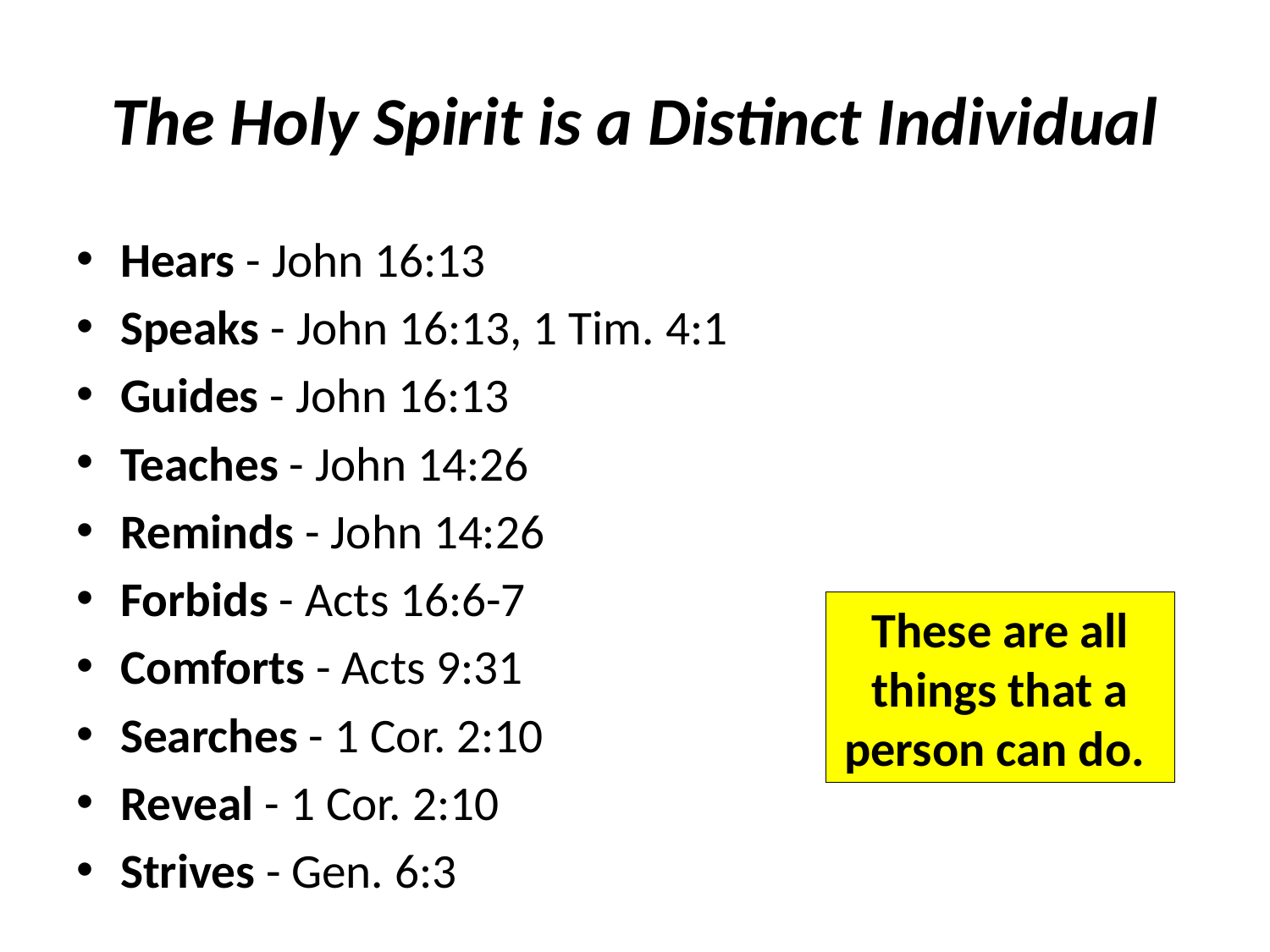

# The Holy Spirit is a Distinct Individual
Hears - John 16:13
Speaks - John 16:13, 1 Tim. 4:1
Guides - John 16:13
Teaches - John 14:26
Reminds - John 14:26
Forbids - Acts 16:6-7
Comforts - Acts 9:31
Searches - 1 Cor. 2:10
Reveal - 1 Cor. 2:10
Strives - Gen. 6:3
These are all things that a person can do.